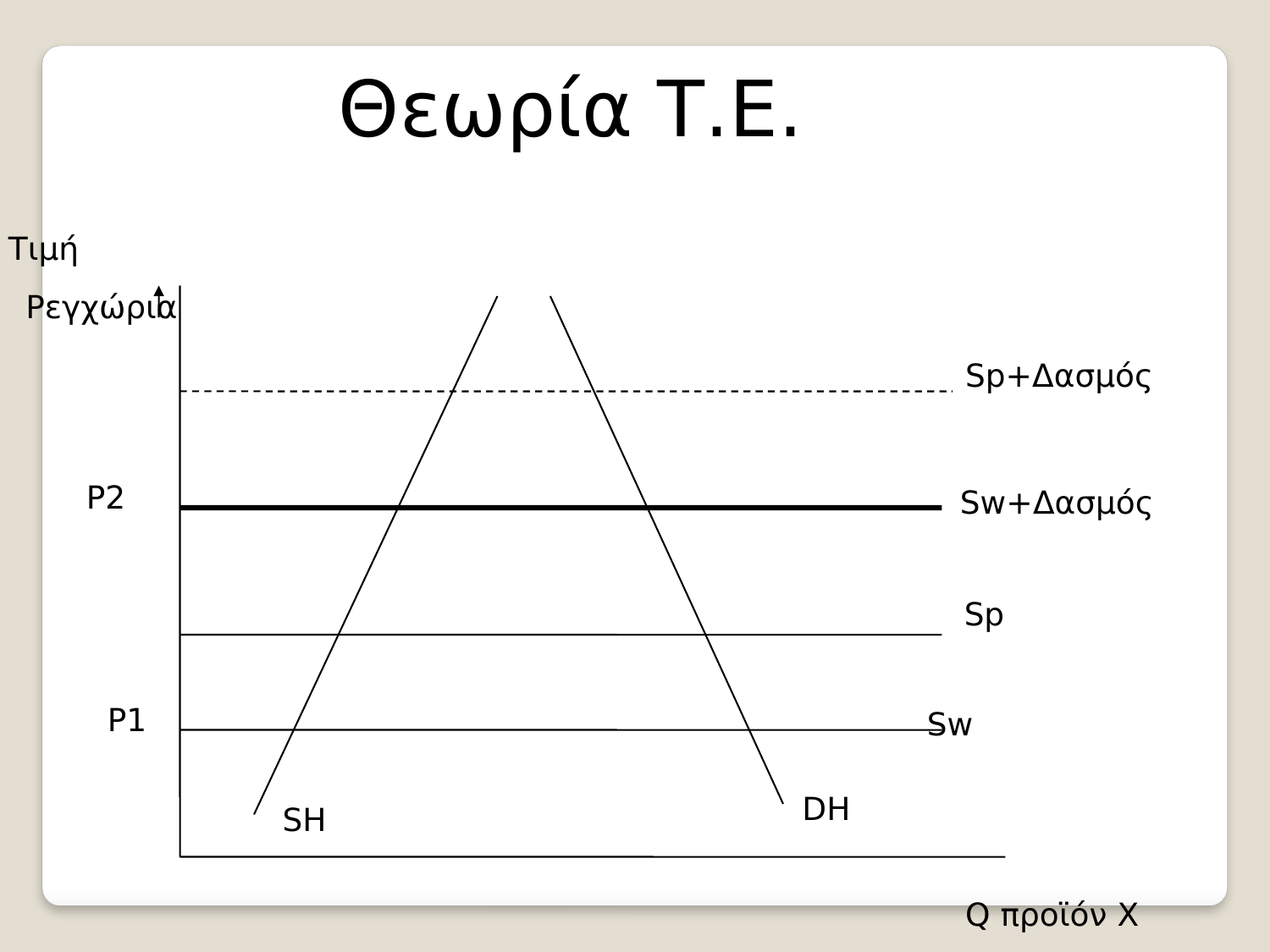

Θεωρία Τ.Ε.
Τιμή
Pεγχώρια

Sp+Δασμός

P2
Sw+Δασμός

Sp

P1
Sw

DH
SH

Q προϊόν X